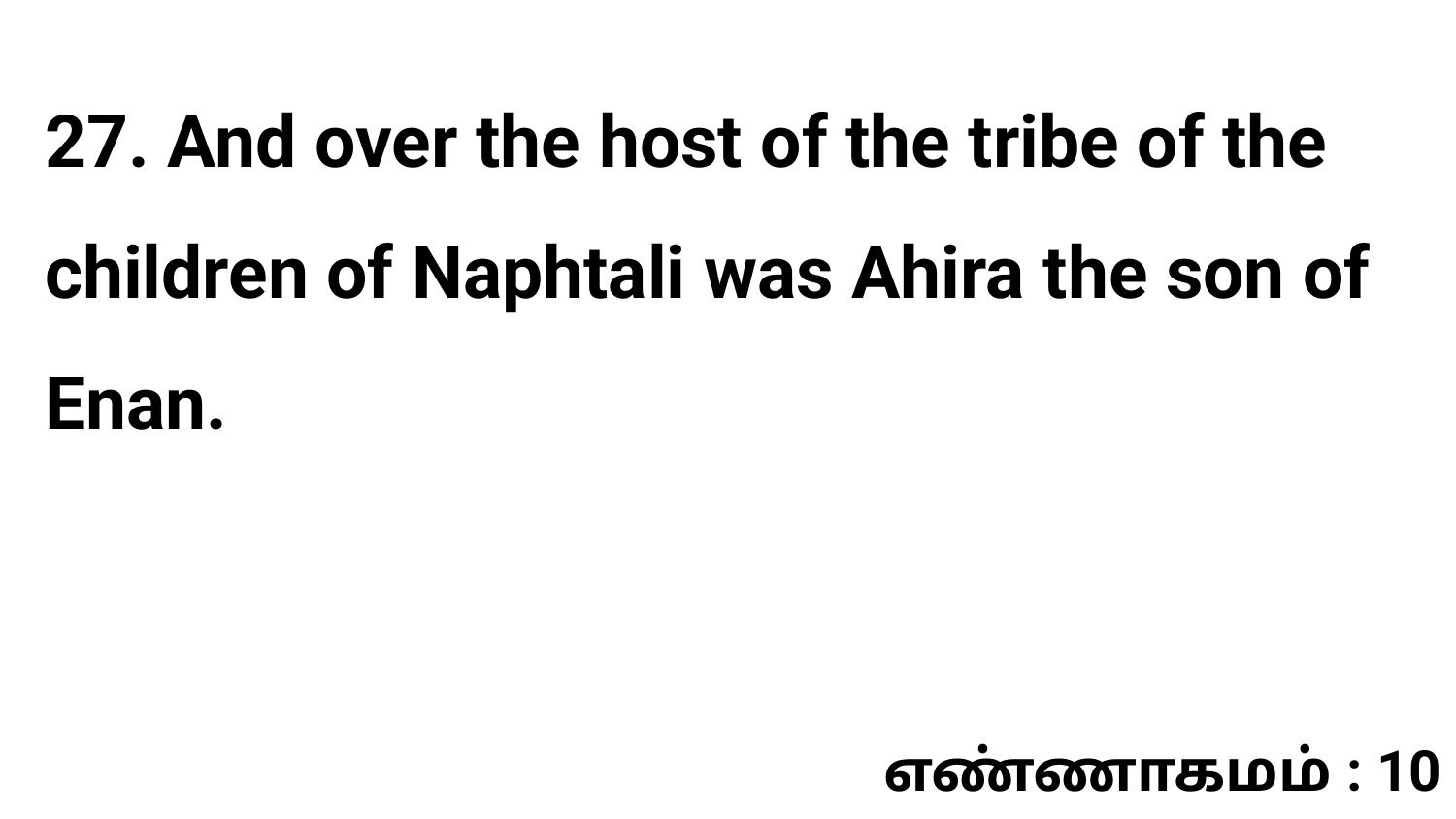

27. And over the host of the tribe of the children of Naphtali was Ahira the son of Enan.
எண்ணாகமம் : 10